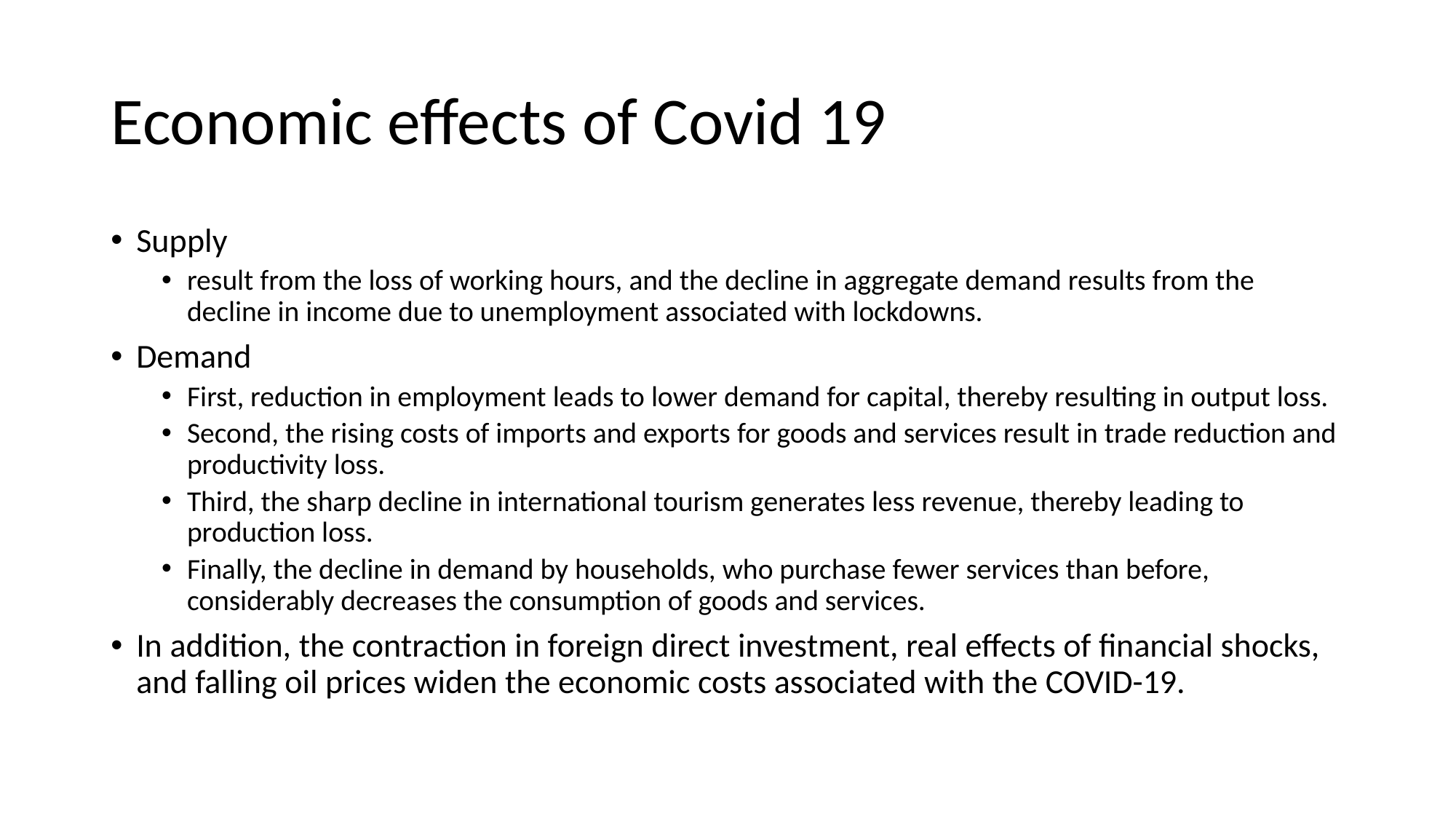

# Economic effects of Covid 19
Supply
result from the loss of working hours, and the decline in aggregate demand results from the decline in income due to unemployment associated with lockdowns.
Demand
First, reduction in employment leads to lower demand for capital, thereby resulting in output loss.
Second, the rising costs of imports and exports for goods and services result in trade reduction and productivity loss.
Third, the sharp decline in international tourism generates less revenue, thereby leading to production loss.
Finally, the decline in demand by households, who purchase fewer services than before, considerably decreases the consumption of goods and services.
In addition, the contraction in foreign direct investment, real effects of financial shocks, and falling oil prices widen the economic costs associated with the COVID-19.